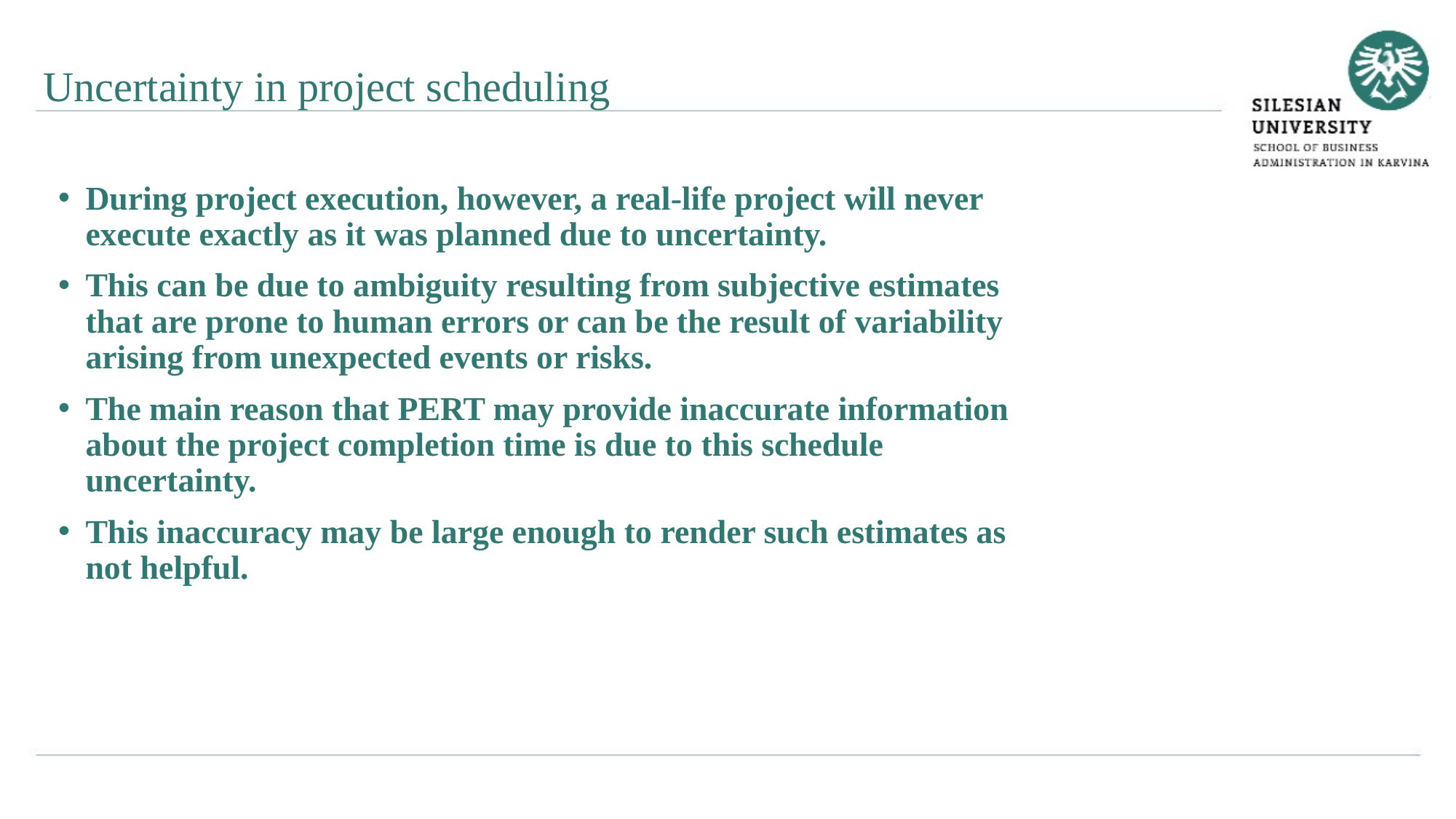

Uncertainty in project scheduling
During project execution, however, a real-life project will never execute exactly as it was planned due to uncertainty.
This can be due to ambiguity resulting from subjective estimates that are prone to human errors or can be the result of variability arising from unexpected events or risks.
The main reason that PERT may provide inaccurate information about the project completion time is due to this schedule uncertainty.
This inaccuracy may be large enough to render such estimates as not helpful.